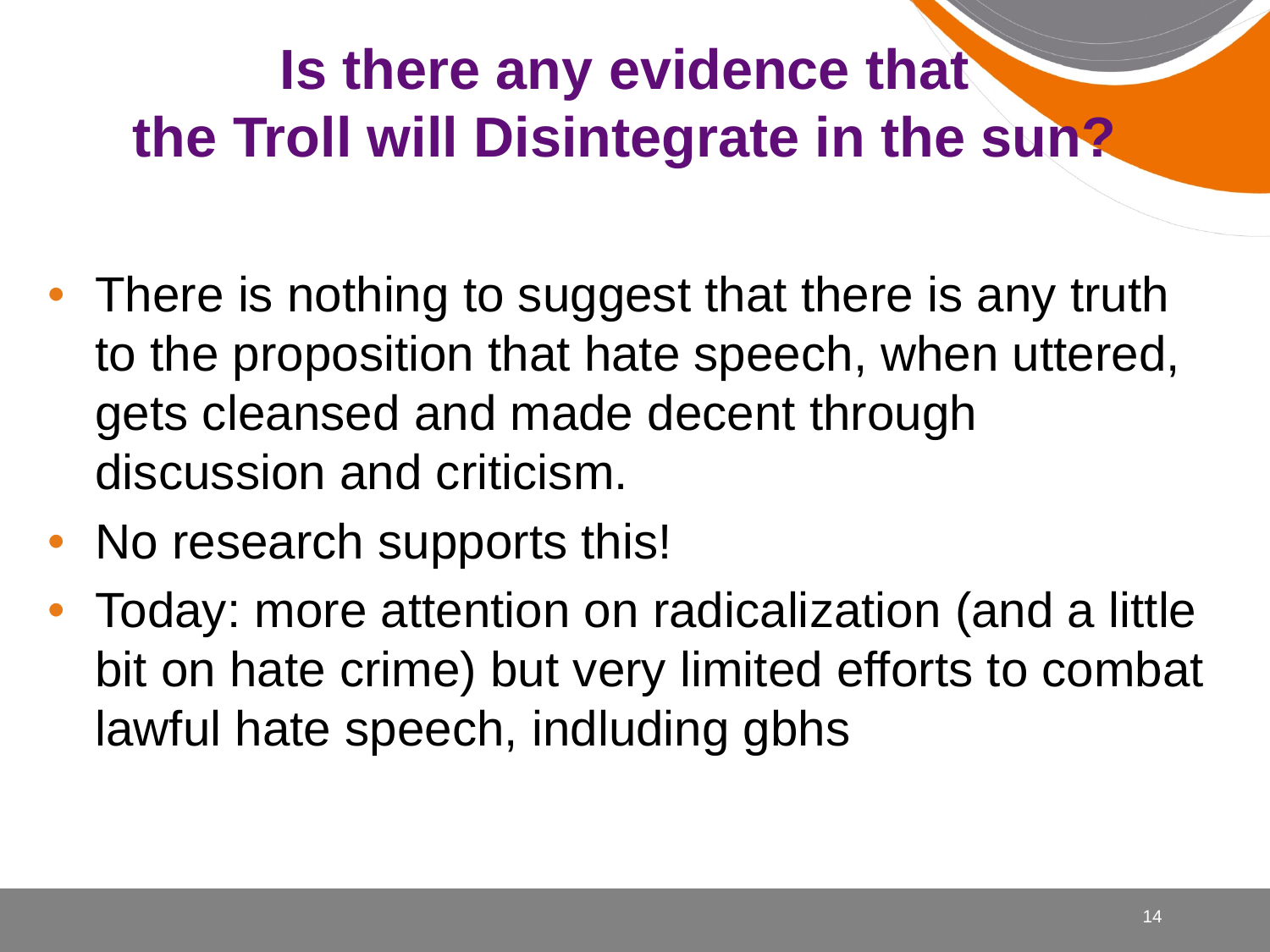

# Is there any evidence that the Troll will Disintegrate in the sun?
There is nothing to suggest that there is any truth to the proposition that hate speech, when uttered, gets cleansed and made decent through discussion and criticism.
No research supports this!
Today: more attention on radicalization (and a little bit on hate crime) but very limited efforts to combat lawful hate speech, indluding gbhs
14